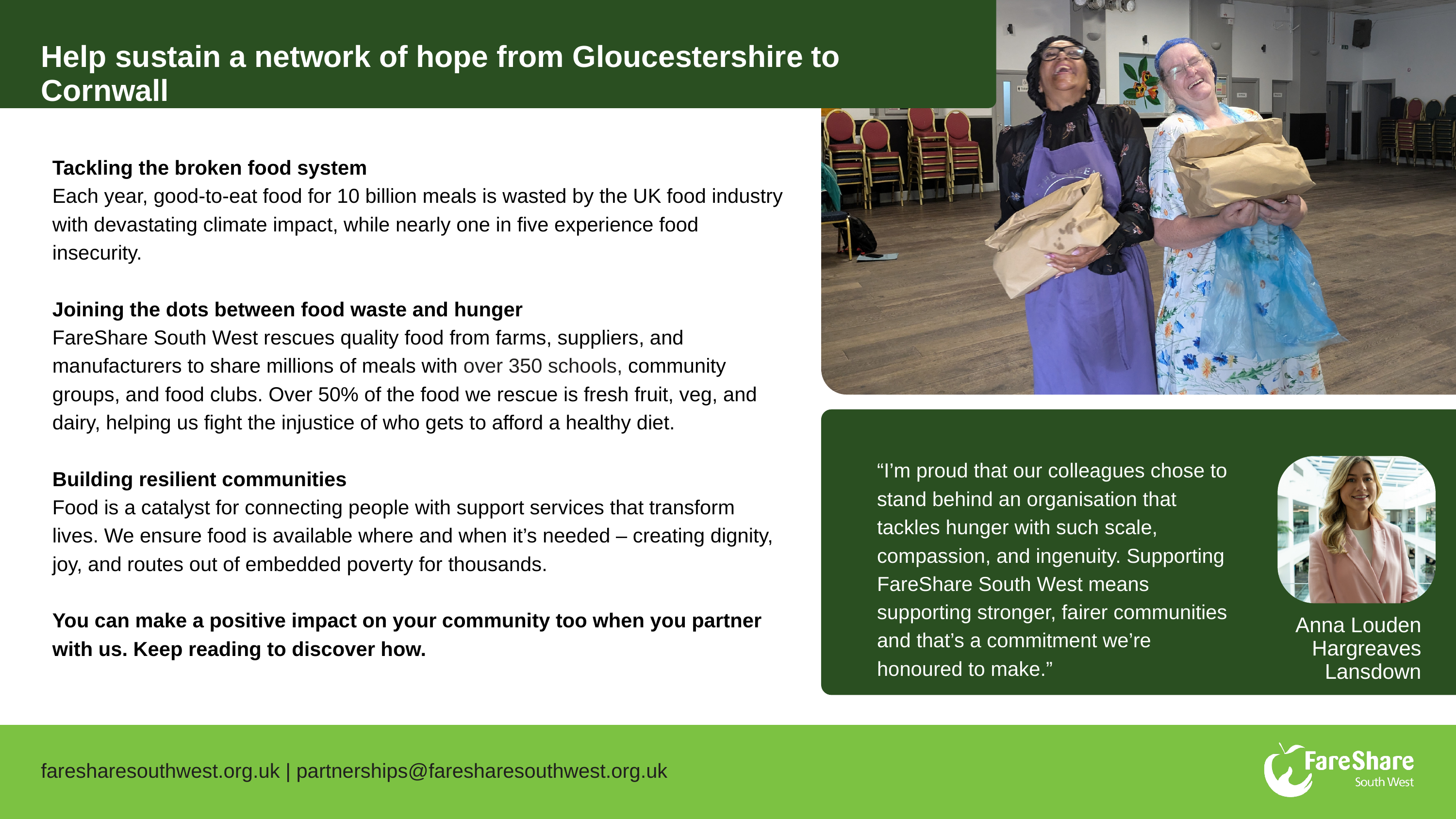

Help sustain a network of hope from Gloucestershire to Cornwall
Tackling the broken food system
Each year, good-to-eat food for 10 billion meals is wasted by the UK food industry with devastating climate impact, while nearly one in five experience food insecurity.

Joining the dots between food waste and hunger
FareShare South West rescues quality food from farms, suppliers, and manufacturers to share millions of meals with over 350 schools, community groups, and food clubs. Over 50% of the food we rescue is fresh fruit, veg, and dairy, helping us fight the injustice of who gets to afford a healthy diet.

Building resilient communities
Food is a catalyst for connecting people with support services that transform lives. We ensure food is available where and when it’s needed – creating dignity, joy, and routes out of embedded poverty for thousands.

You can make a positive impact on your community too when you partner with us. Keep reading to discover how.

“I’m proud that our colleagues chose to stand behind an organisation that tackles hunger with such scale, compassion, and ingenuity. Supporting FareShare South West means supporting stronger, fairer communities and that’s a commitment we’re honoured to make.”

Anna Louden
Hargreaves Lansdown

faresharesouthwest.org.uk | partnerships@faresharesouthwest.org.uk